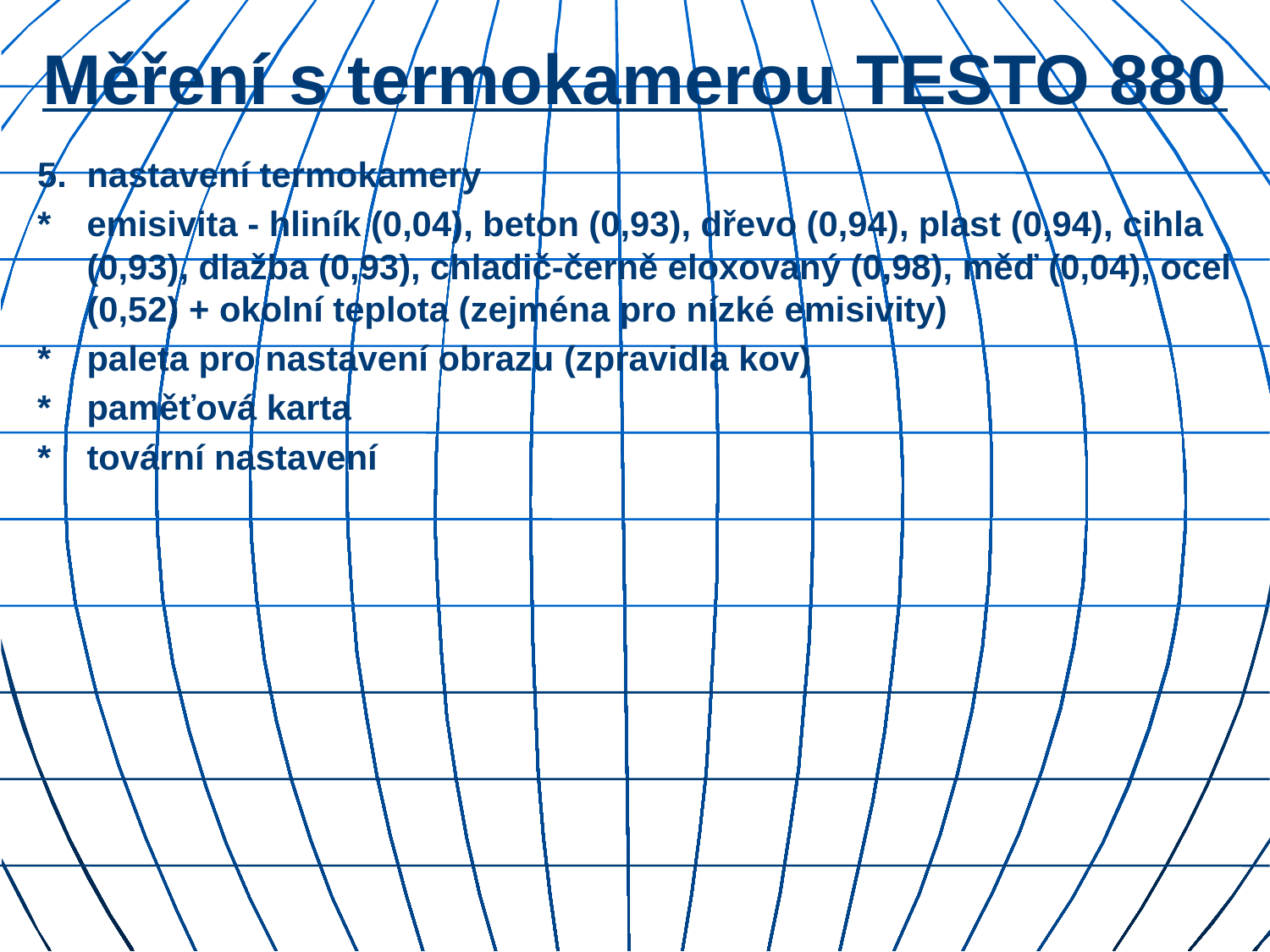

# Měření s termokamerou TESTO 880
5.	nastavení termokamery
*	emisivita - hliník (0,04), beton (0,93), dřevo (0,94), plast (0,94), cihla (0,93), dlažba (0,93), chladič-černě eloxovaný (0,98), měď (0,04), ocel (0,52) + okolní teplota (zejména pro nízké emisivity)
* 	paleta pro nastavení obrazu (zpravidla kov)
*	paměťová karta
*	tovární nastavení